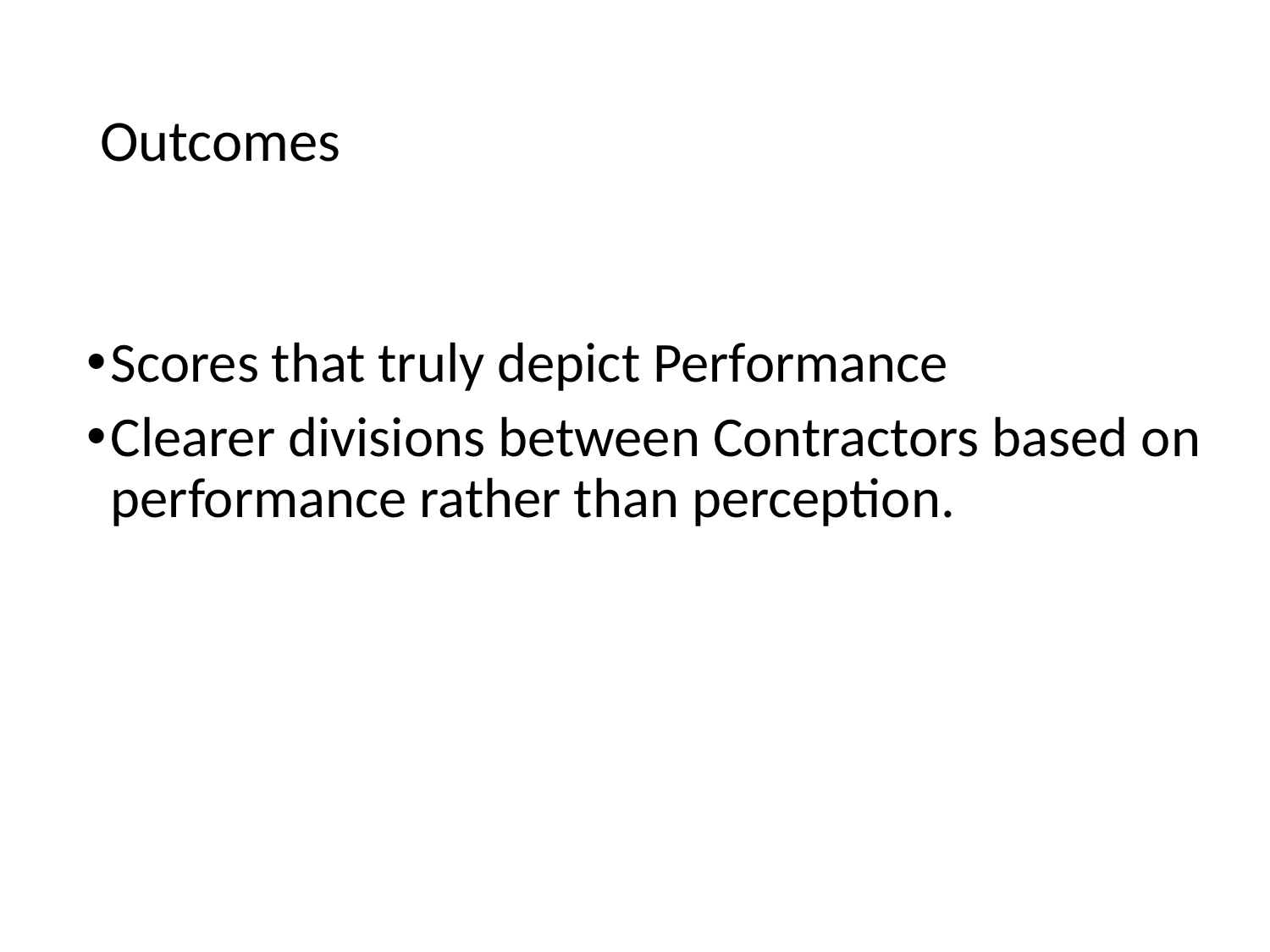

# Outcomes
Scores that truly depict Performance
Clearer divisions between Contractors based on performance rather than perception.